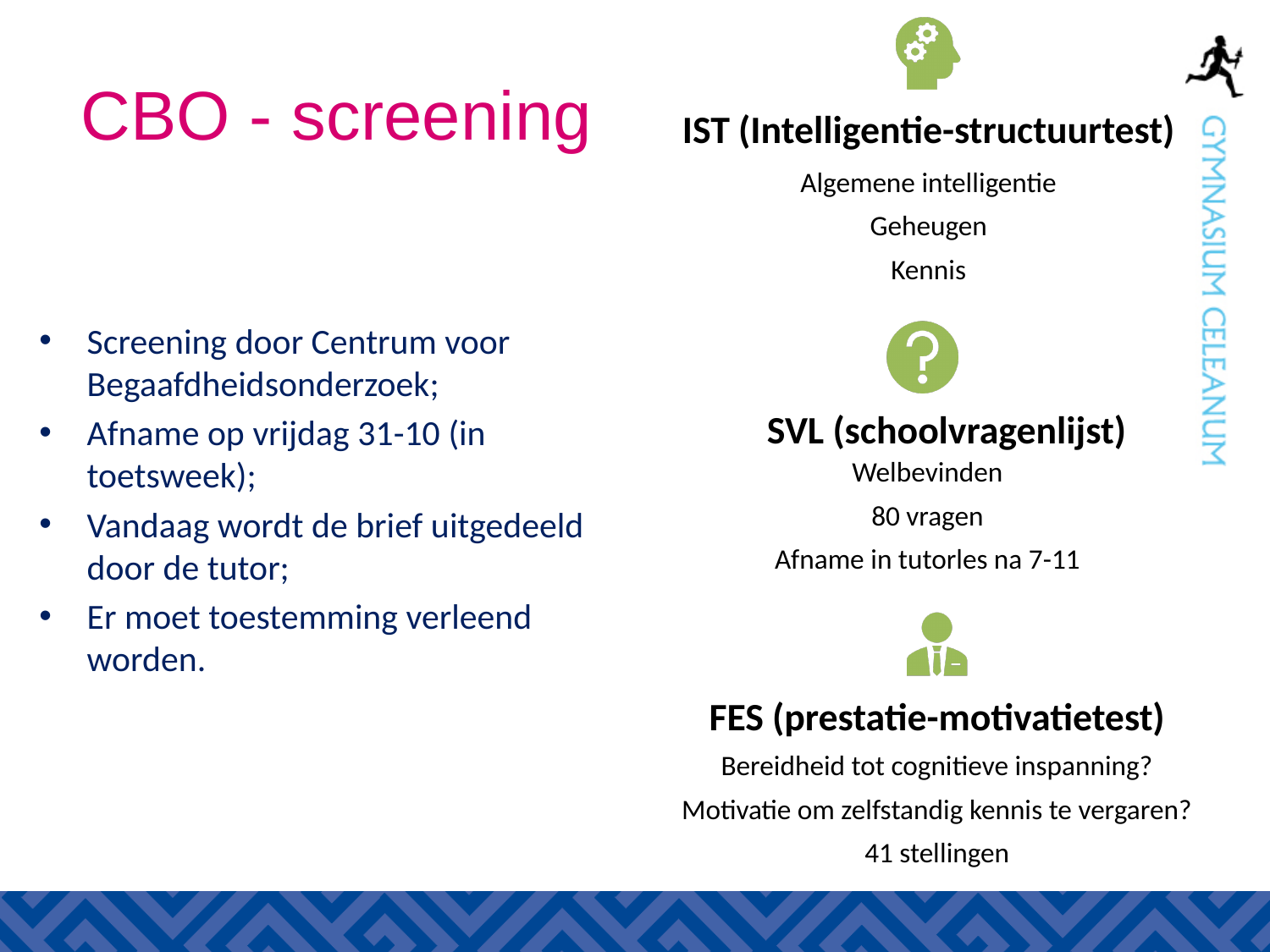

IST (Intelligentie-structuurtest)
Algemene intelligentie
Geheugen
Kennis
# CBO - screening
Screening door Centrum voor Begaafdheidsonderzoek;
Afname op vrijdag 31-10 (in toetsweek);
Vandaag wordt de brief uitgedeeld door de tutor;
Er moet toestemming verleend worden.

SVL (schoolvragenlijst)

Welbevinden
80 vragen
Afname in tutorles na 7-11

FES (prestatie-motivatietest)
Bereidheid tot cognitieve inspanning?
Motivatie om zelfstandig kennis te vergaren?
41 stellingen